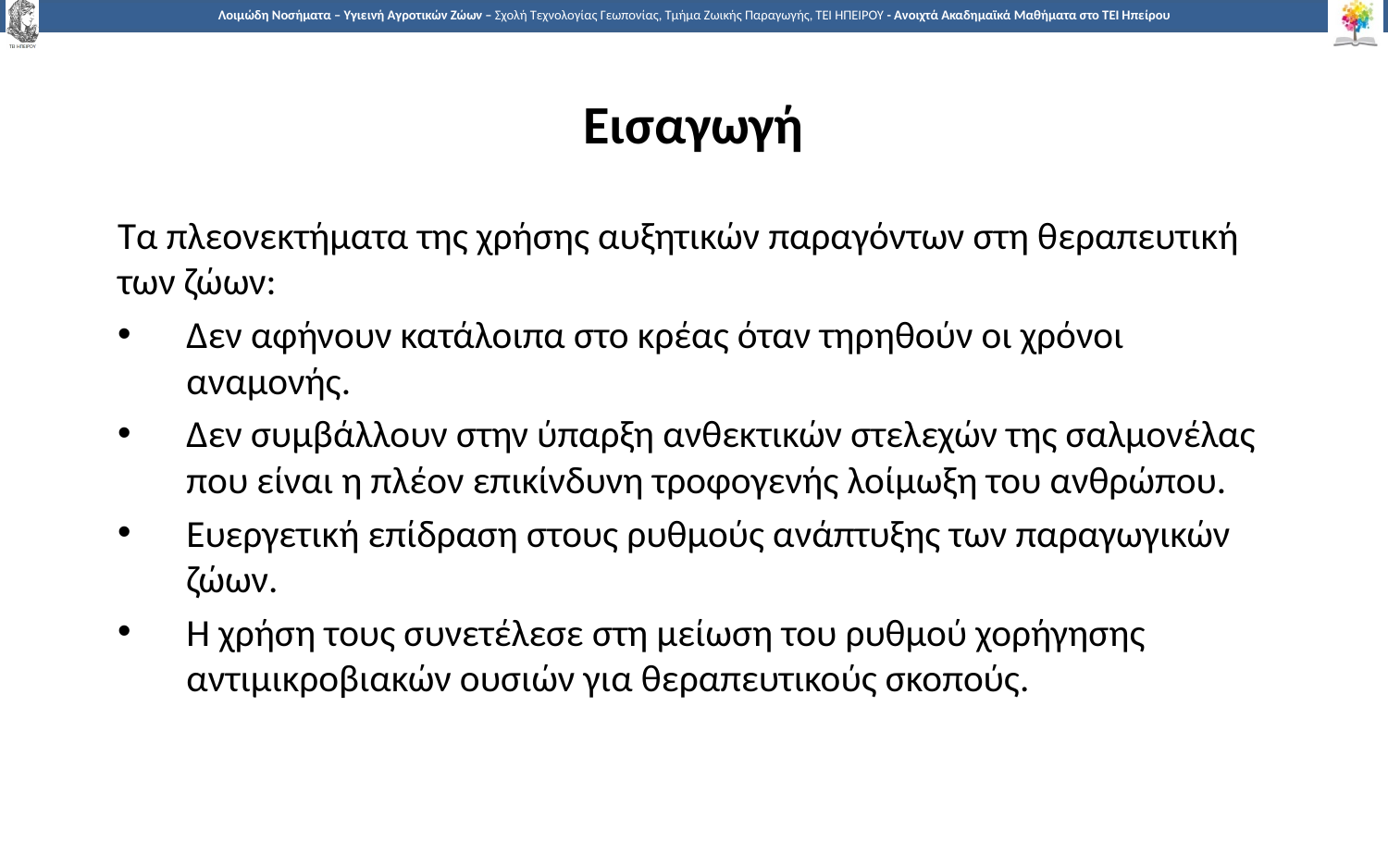

# Εισαγωγή
Τα πλεονεκτήματα της χρήσης αυξητικών παραγόντων στη θεραπευτική των ζώων:
Δεν αφήνουν κατάλοιπα στο κρέας όταν τηρηθούν οι χρόνοι αναμονής.
Δεν συμβάλλουν στην ύπαρξη ανθεκτικών στελεχών της σαλμονέλας που είναι η πλέον επικίνδυνη τροφογενής λοίμωξη του ανθρώπου.
Ευεργετική επίδραση στους ρυθμούς ανάπτυξης των παραγωγικών ζώων.
Η χρήση τους συνετέλεσε στη μείωση του ρυθμού χορήγησης αντιμικροβιακών ουσιών για θεραπευτικούς σκοπούς.